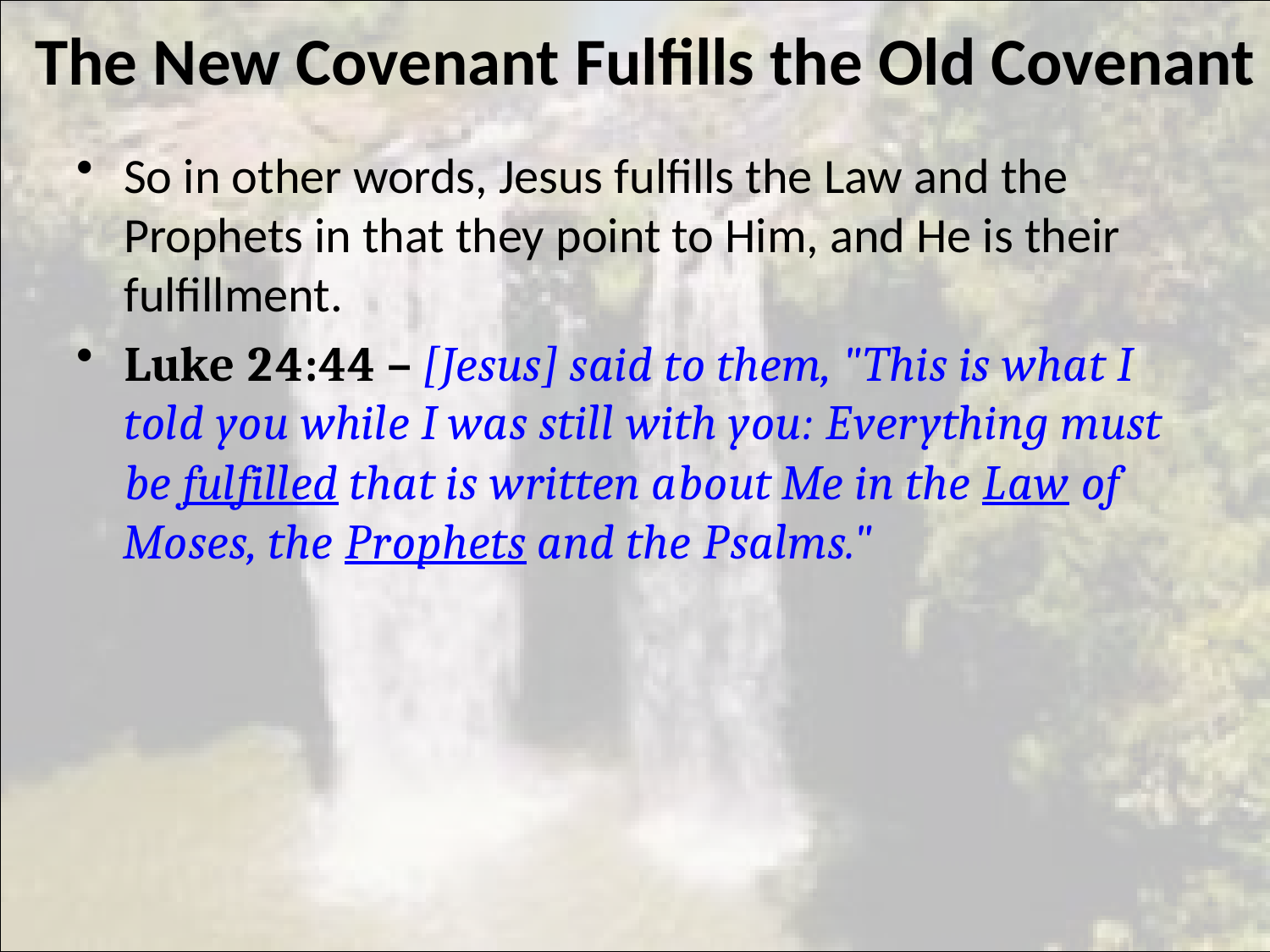

# The New Covenant Fulfills the Old Covenant
So in other words, Jesus fulfills the Law and the Prophets in that they point to Him, and He is their fulfillment.
Luke 24:44 – [Jesus] said to them, "This is what I told you while I was still with you: Everything must be fulfilled that is written about Me in the Law of Moses, the Prophets and the Psalms."